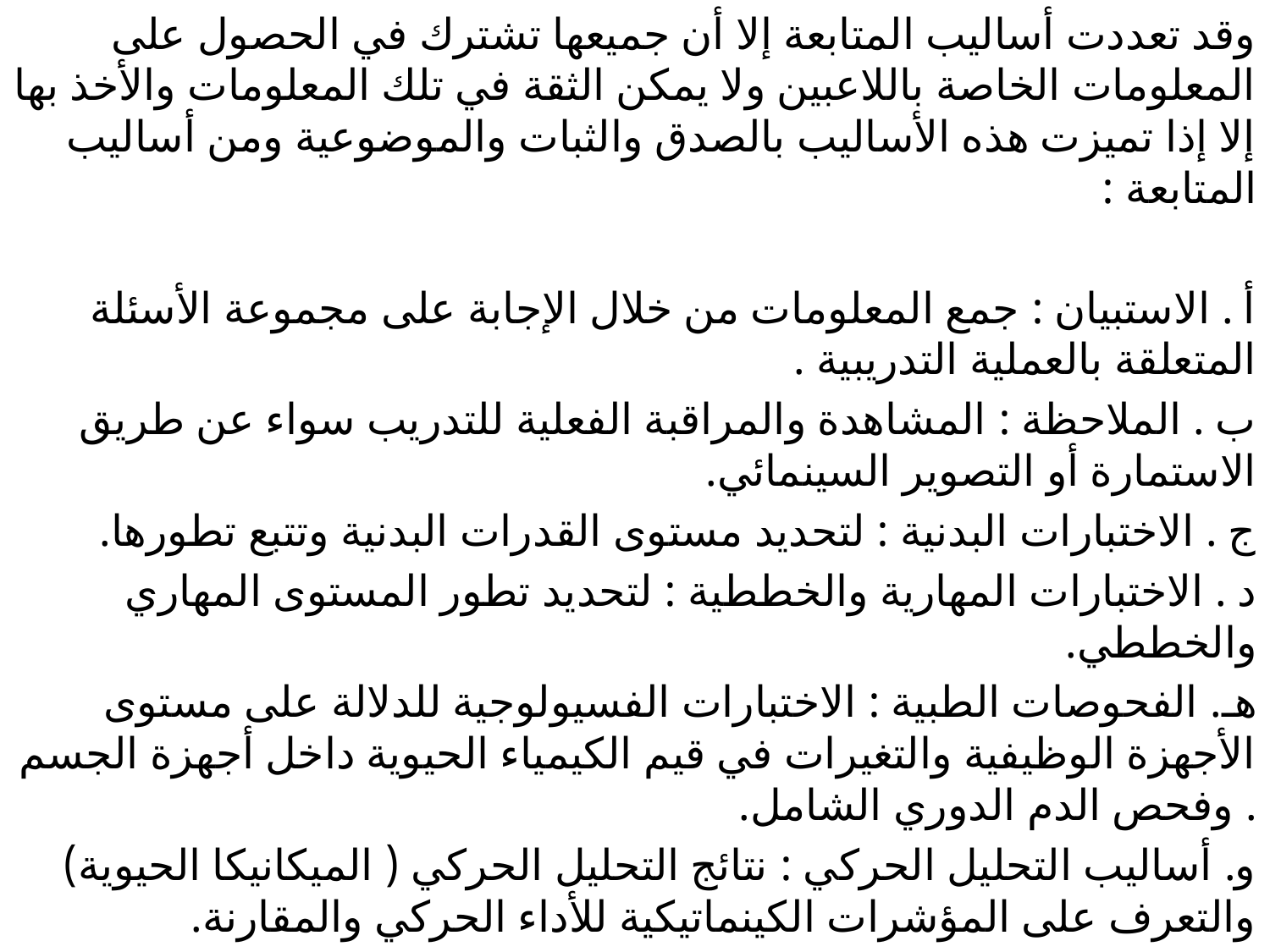

وقد تعددت أساليب المتابعة إلا أن جميعها تشترك في الحصول على المعلومات الخاصة باللاعبين ولا يمكن الثقة في تلك المعلومات والأخذ بها إلا إذا تميزت هذه الأساليب بالصدق والثبات والموضوعية ومن أساليب المتابعة :

أ . الاستبيان : جمع المعلومات من خلال الإجابة على مجموعة الأسئلة المتعلقة بالعملية التدريبية .
ب . الملاحظة : المشاهدة والمراقبة الفعلية للتدريب سواء عن طريق الاستمارة أو التصوير السينمائي.
ج . الاختبارات البدنية : لتحديد مستوى القدرات البدنية وتتبع تطورها.
د . الاختبارات المهارية والخططية : لتحديد تطور المستوى المهاري والخططي.
هـ. الفحوصات الطبية : الاختبارات الفسيولوجية للدلالة على مستوى الأجهزة الوظيفية والتغيرات في قيم الكيمياء الحيوية داخل أجهزة الجسم . وفحص الدم الدوري الشامل.
و. أساليب التحليل الحركي : نتائج التحليل الحركي ( الميكانيكا الحيوية) والتعرف على المؤشرات الكينماتيكية للأداء الحركي والمقارنة.